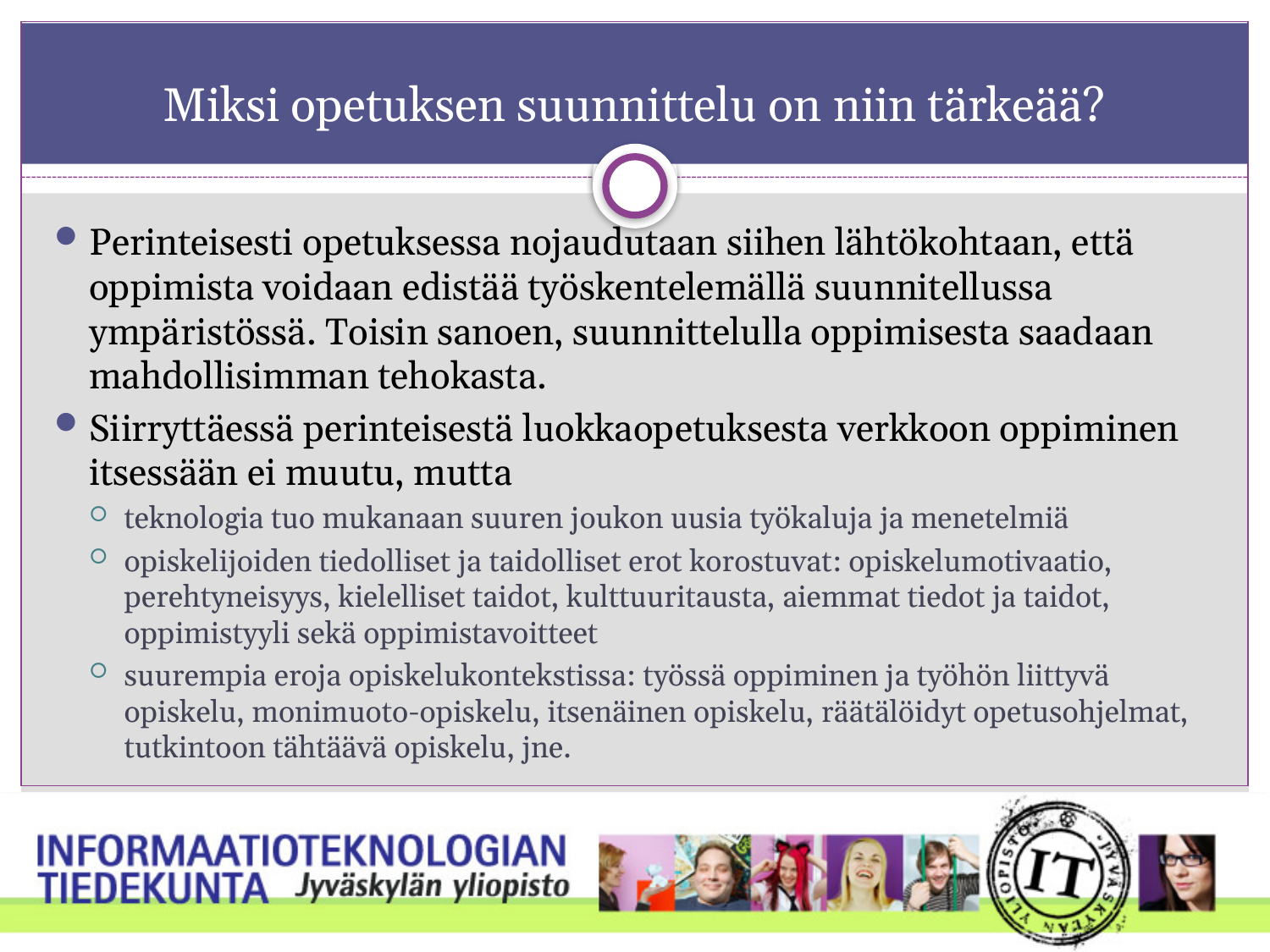

# Miksi opetuksen suunnittelu on niin tärkeää?
Perinteisesti opetuksessa nojaudutaan siihen lähtökohtaan, että oppimista voidaan edistää työskentelemällä suunnitellussa ympäristössä. Toisin sanoen, suunnittelulla oppimisesta saadaan mahdollisimman tehokasta.
Siirryttäessä perinteisestä luokkaopetuksesta verkkoon oppiminen itsessään ei muutu, mutta
teknologia tuo mukanaan suuren joukon uusia työkaluja ja menetelmiä
opiskelijoiden tiedolliset ja taidolliset erot korostuvat: opiskelumotivaatio, perehtyneisyys, kielelliset taidot, kulttuuritausta, aiemmat tiedot ja taidot, oppimistyyli sekä oppimistavoitteet
suurempia eroja opiskelukontekstissa: työssä oppiminen ja työhön liittyvä opiskelu, monimuoto-opiskelu, itsenäinen opiskelu, räätälöidyt opetusohjelmat, tutkintoon tähtäävä opiskelu, jne.